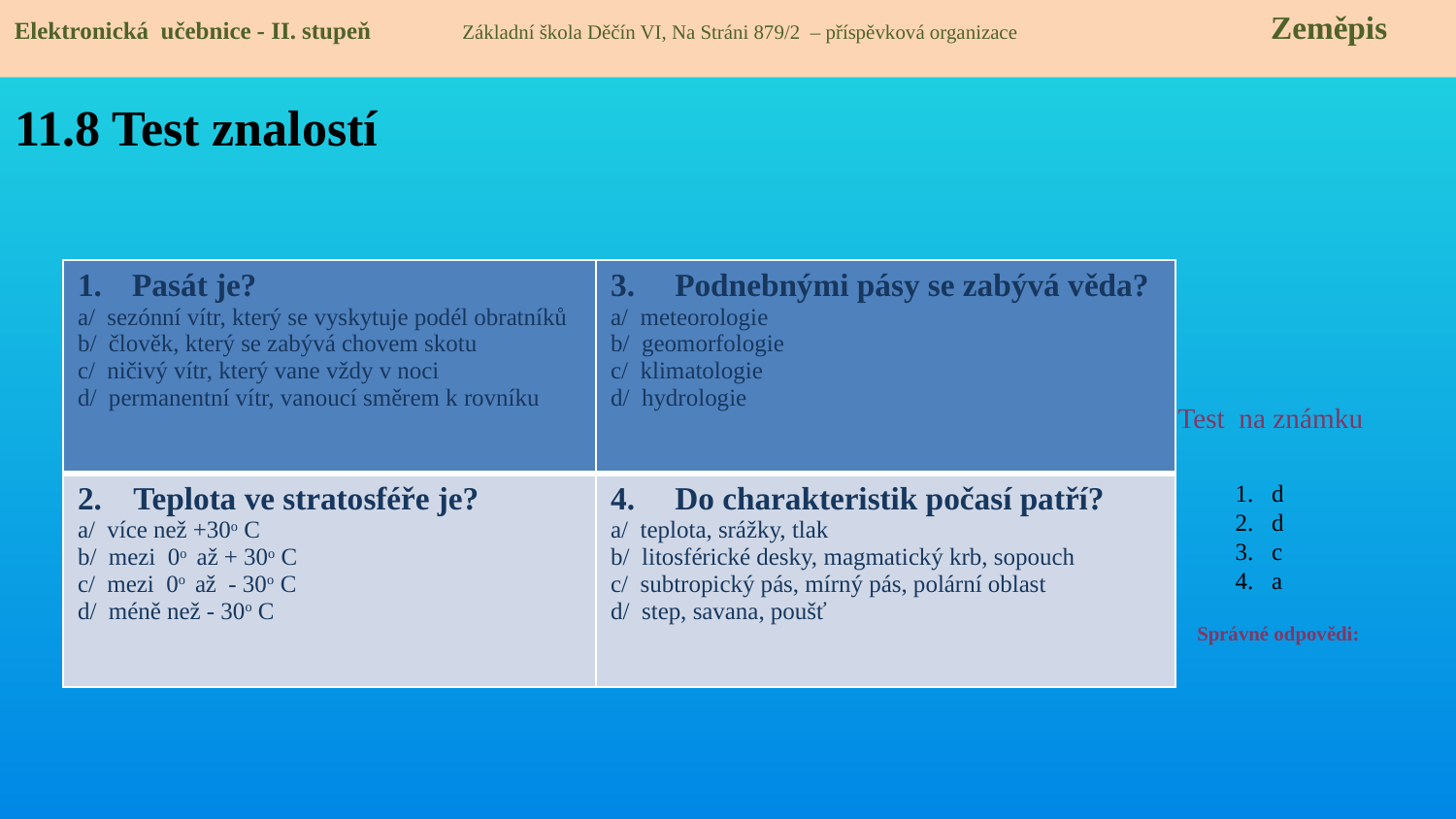

Elektronická  učebnice - II. stupeň               Základní škola Děčín VI, Na Stráni 879/2  – příspěvková organizace                              	                  Zeměpis

# 11.8 Test znalostí
| Pasát je? a/ sezónní vítr, který se vyskytuje podél obratníků b/ člověk, který se zabývá chovem skotu c/ ničivý vítr, který vane vždy v noci d/ permanentní vítr, vanoucí směrem k rovníku | 3. Podnebnými pásy se zabývá věda? a/ meteorologie b/ geomorfologie c/ klimatologie d/ hydrologie |
| --- | --- |
| 2. Teplota ve stratosféře je? a/ více než +30o C b/ mezi 0o až + 30o C c/ mezi 0o až - 30o C d/ méně než - 30o C | 4. Do charakteristik počasí patří? a/ teplota, srážky, tlak b/ litosférické desky, magmatický krb, sopouch c/ subtropický pás, mírný pás, polární oblast d/ step, savana, poušť |
Test  na známku

d
d
c
a

Správné odpovědi: